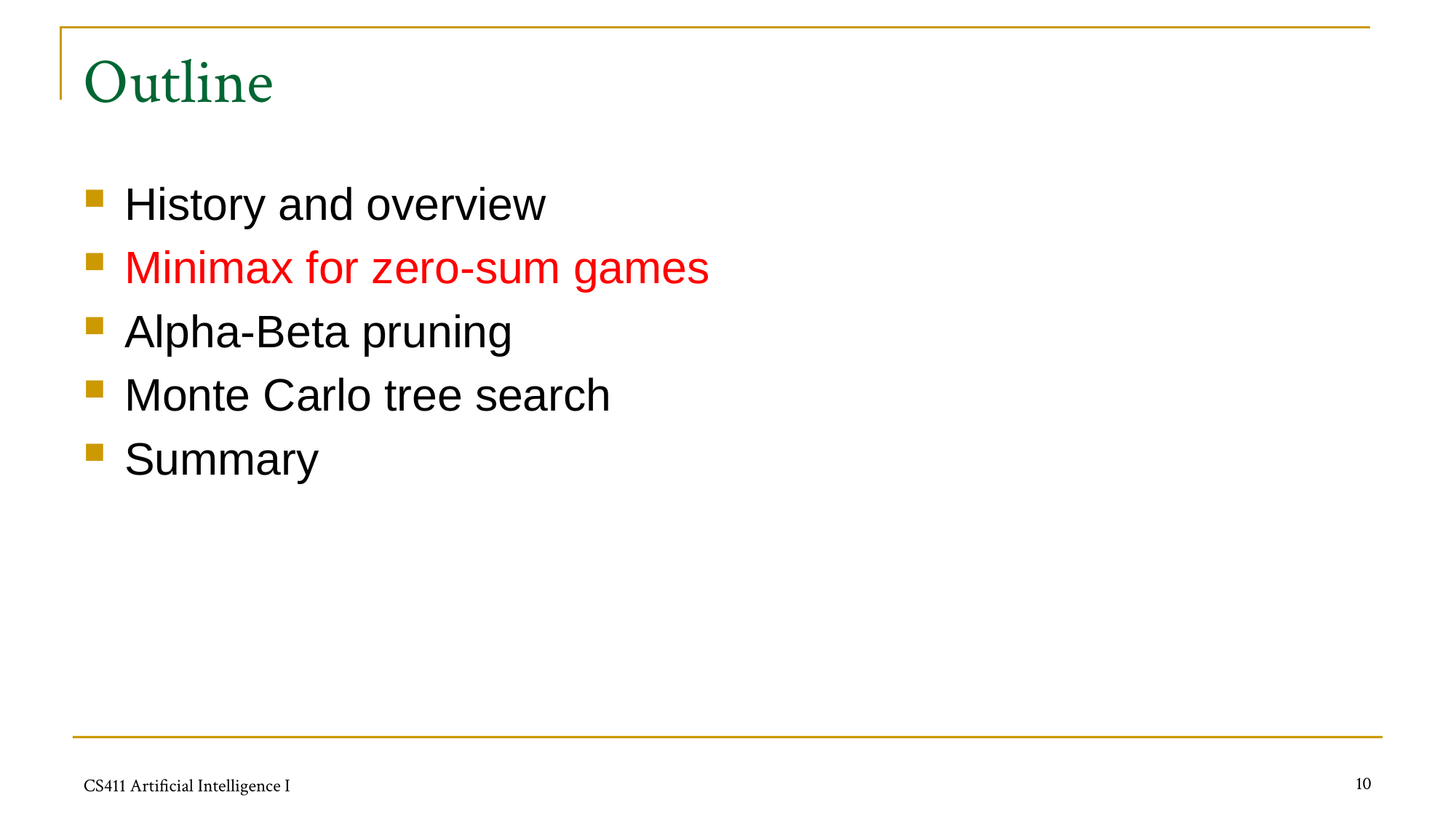

# Outline
History and overview
Minimax for zero-sum games
Alpha-Beta pruning
Monte Carlo tree search
Summary

10
CS411 Artificial Intelligence I